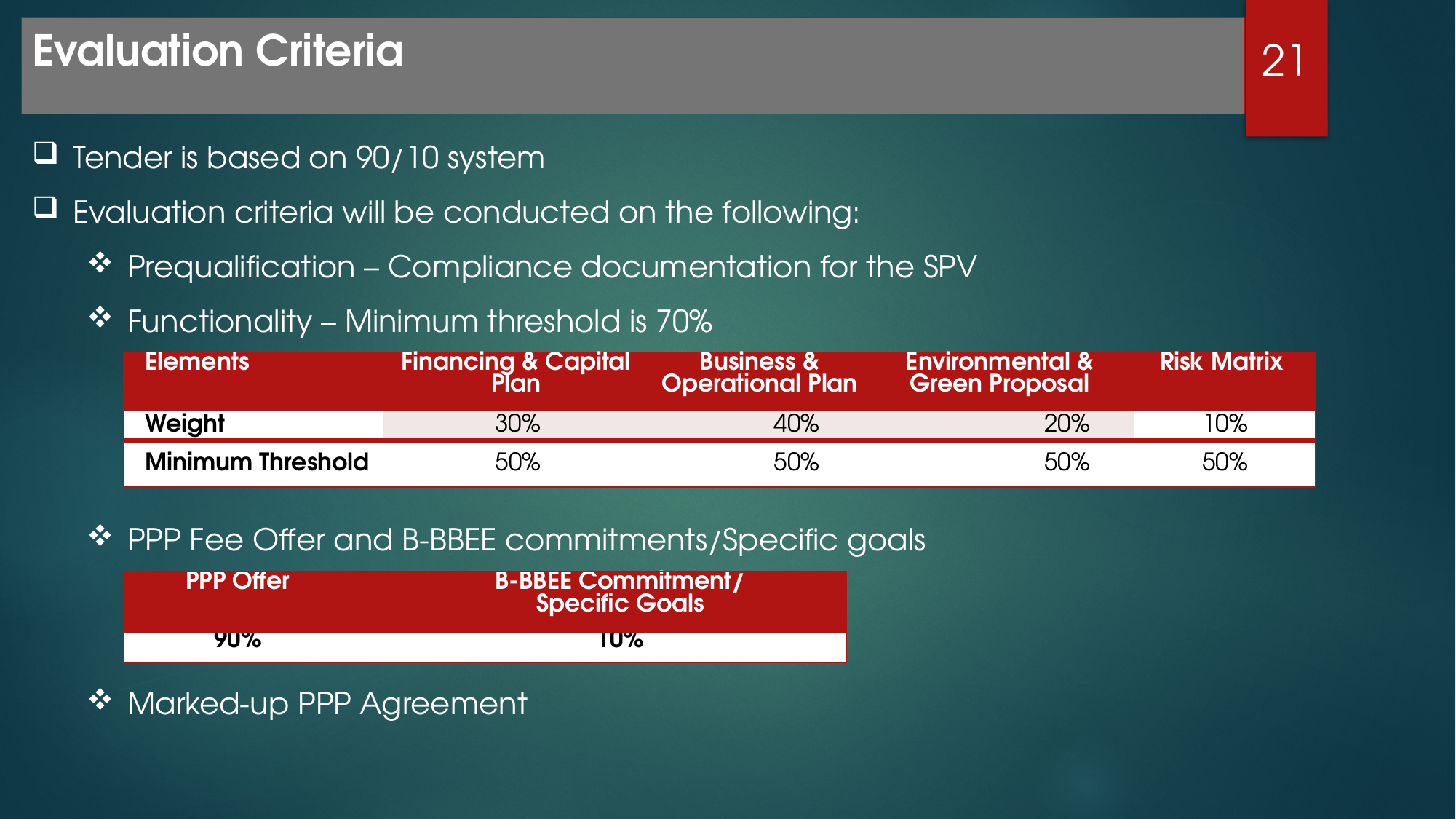

# Evaluation Criteria
21
Tender is based on 90/10 system
Evaluation criteria will be conducted on the following:
Prequalification – Compliance documentation for the SPV
Functionality – Minimum threshold is 70%

PPP Fee Offer and B-BBEE commitments/Specific goals

Marked-up PPP Agreement
| Elements | Financing & Capital Plan | Business & Operational Plan | Environmental & Green Proposal | Risk Matrix |
| --- | --- | --- | --- | --- |
| Weight | 30% | 40% | 20% | 10% |
| Minimum Threshold | 50% | 50% | 50% | 50% |
| PPP Offer | B-BBEE Commitment/ Specific Goals |
| --- | --- |
| 90% | 10% |